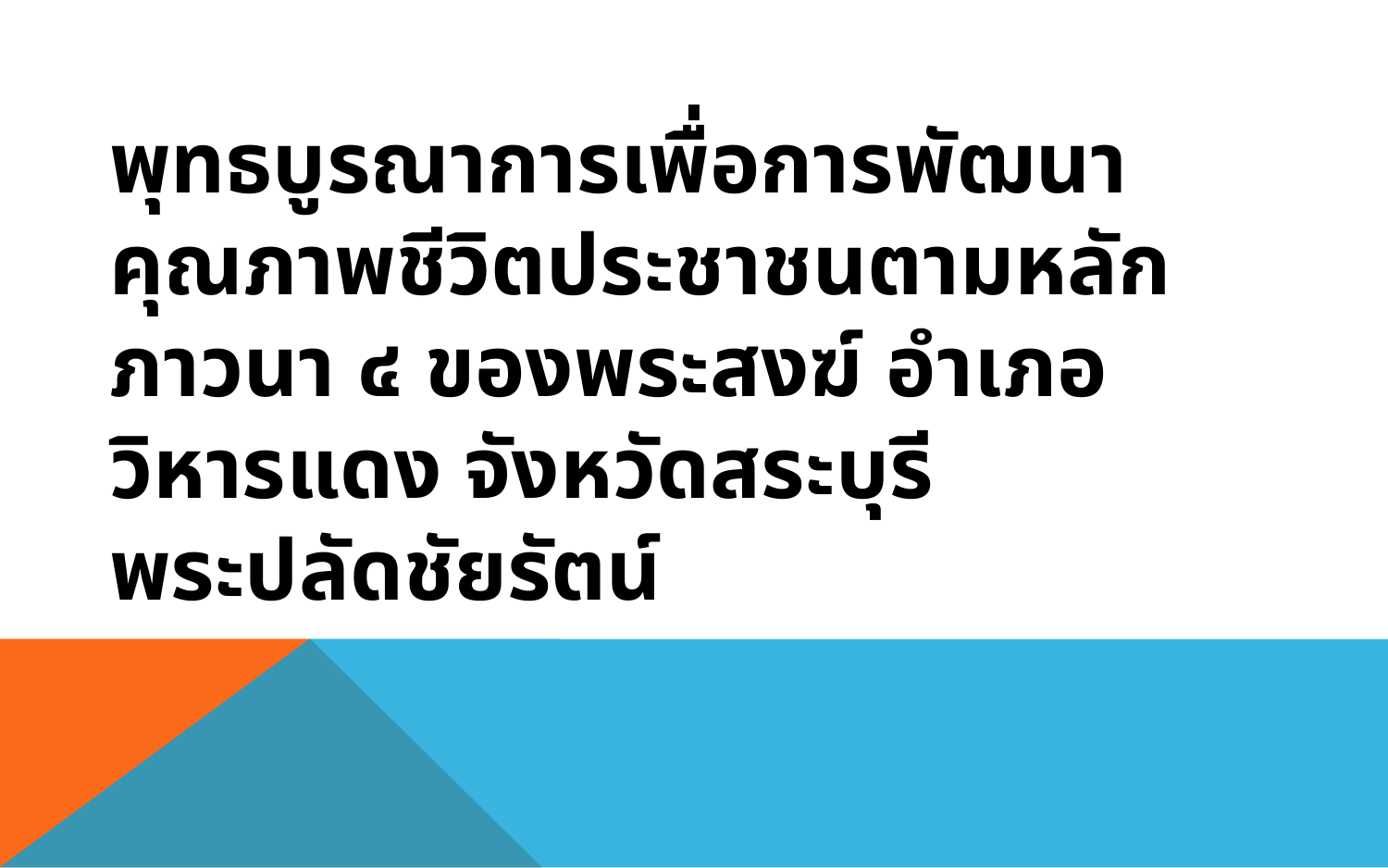

# พุทธบูรณาการเพื่อการพัฒนาคุณภาพชีวิตประชาชนตามหลักภาวนา ๔ ของพระสงฆ์ อำเภอวิหารแดง จังหวัดสระบุรี พระปลัดชัยรัตน์